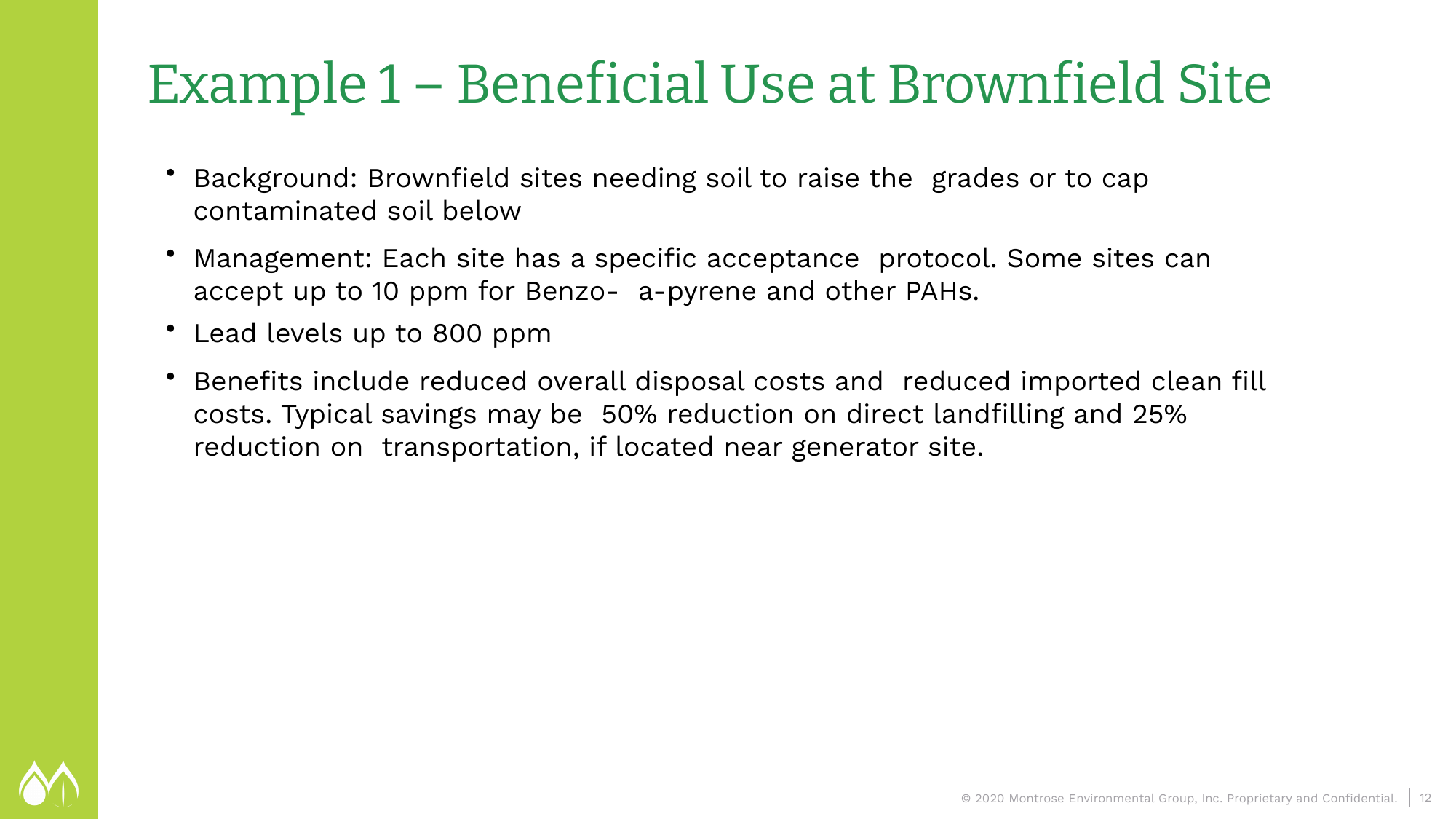

Example 1 – Beneficial Use at Brownfield Site
Background: Brownfield sites needing soil to raise the  grades or to cap contaminated soil below
Management: Each site has a specific acceptance  protocol. Some sites can accept up to 10 ppm for Benzo-  a-pyrene and other PAHs.
Lead levels up to 800 ppm
Benefits include reduced overall disposal costs and  reduced imported clean fill costs. Typical savings may be  50% reduction on direct landfilling and 25% reduction on  transportation, if located near generator site.